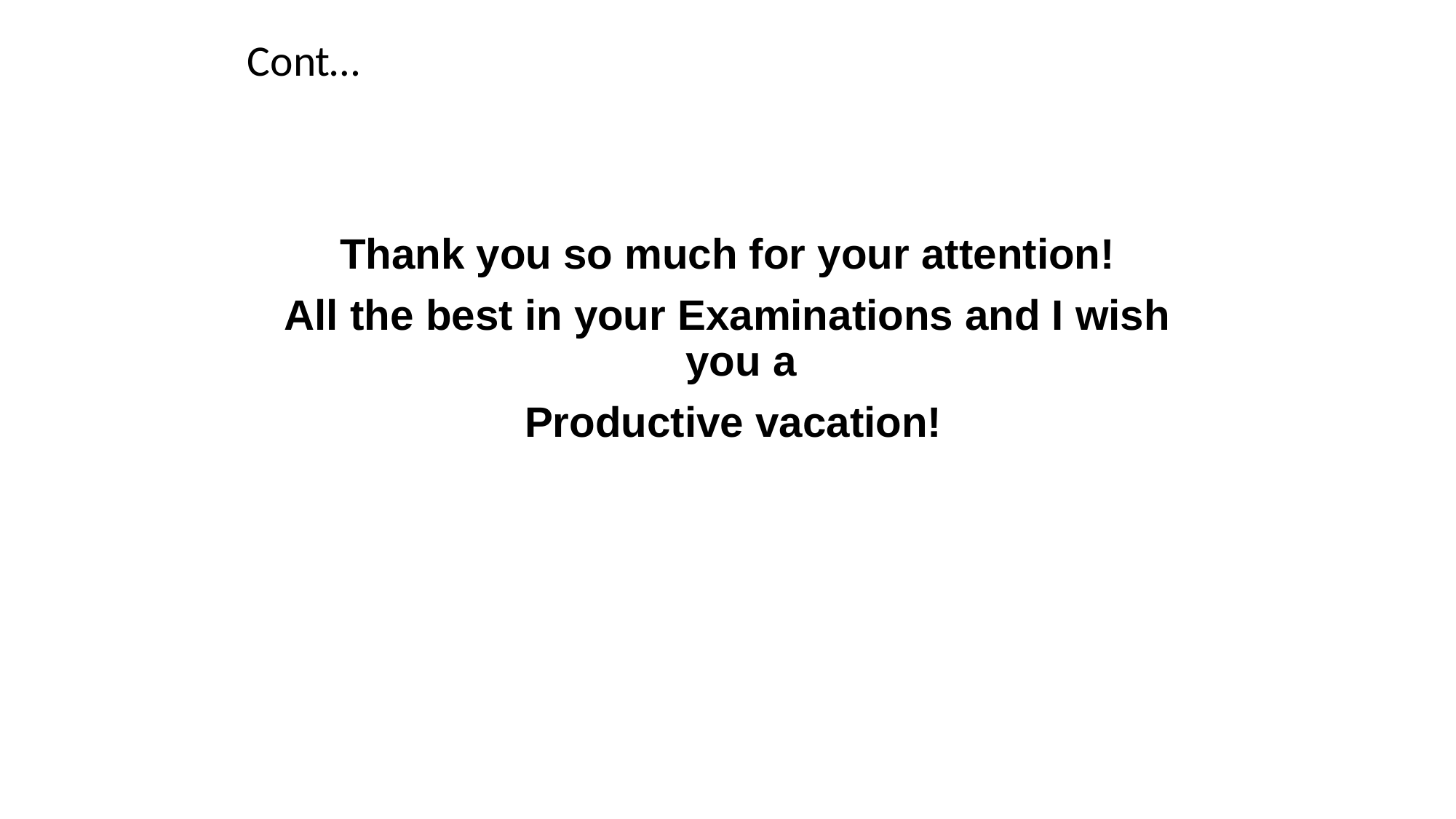

# Cont…

Thank you so much for your attention!
All the best in your Examinations and I wish you a
 Productive vacation!